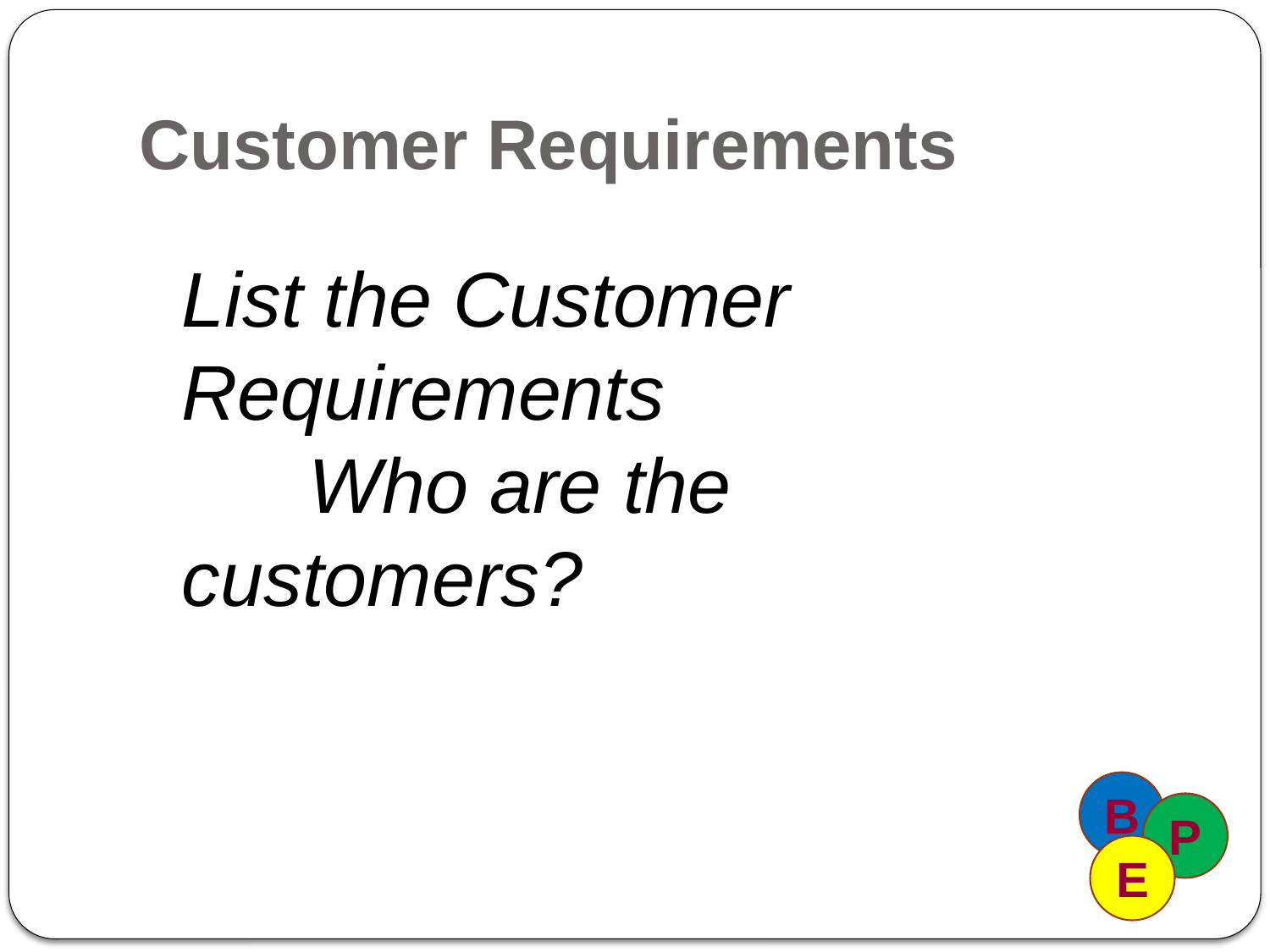

# Customer Requirements
List the Customer Requirements
	Who are the customers?
B
P
E